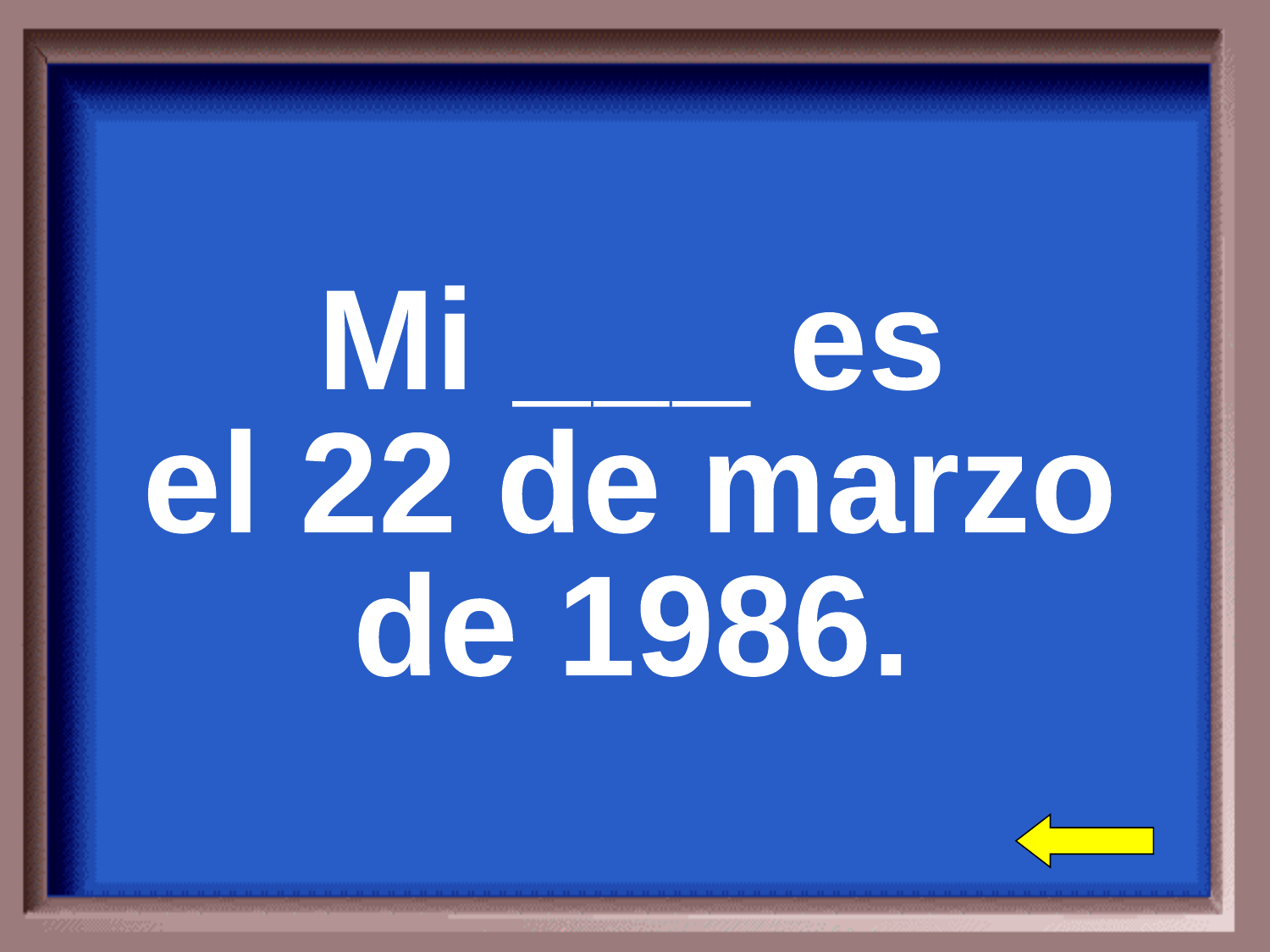

Mi ___ es
el 22 de marzo
de 1986.